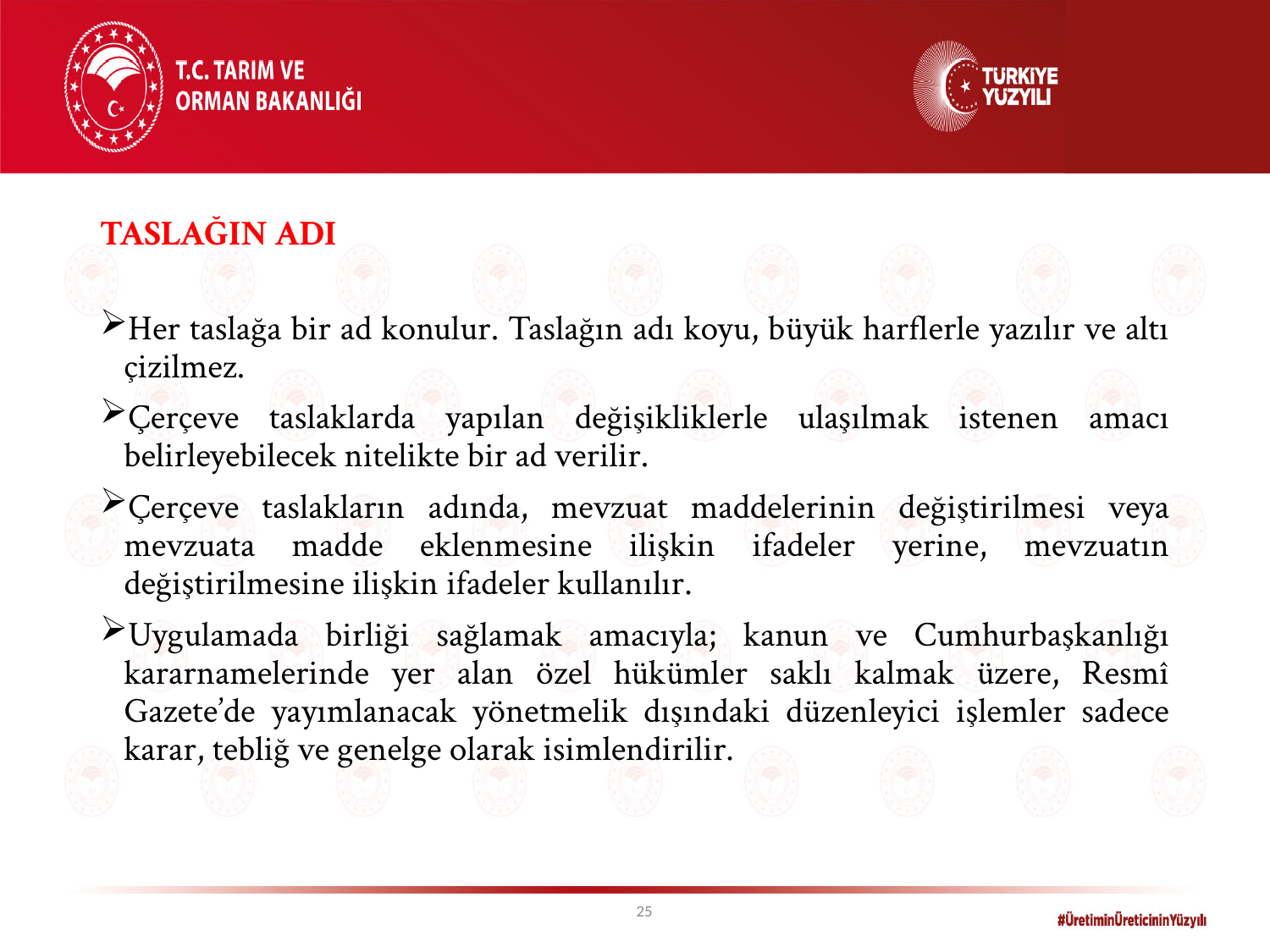

# TASLAĞIN ADI
Her taslağa bir ad konulur. Taslağın adı koyu, büyük harflerle yazılır ve altı çizilmez.
Çerçeve taslaklarda yapılan değişikliklerle ulaşılmak istenen amacı belirleyebilecek nitelikte bir ad verilir.
Çerçeve taslakların adında, mevzuat maddelerinin değiştirilmesi veya mevzuata madde eklenmesine ilişkin ifadeler yerine, mevzuatın değiştirilmesine ilişkin ifadeler kullanılır.
Uygulamada birliği sağlamak amacıyla; kanun ve Cumhurbaşkanlığı kararnamelerinde yer alan özel hükümler saklı kalmak üzere, Resmî Gazete’de yayımlanacak yönetmelik dışındaki düzenleyici işlemler sadece karar, tebliğ ve genelge olarak isimlendirilir.

25